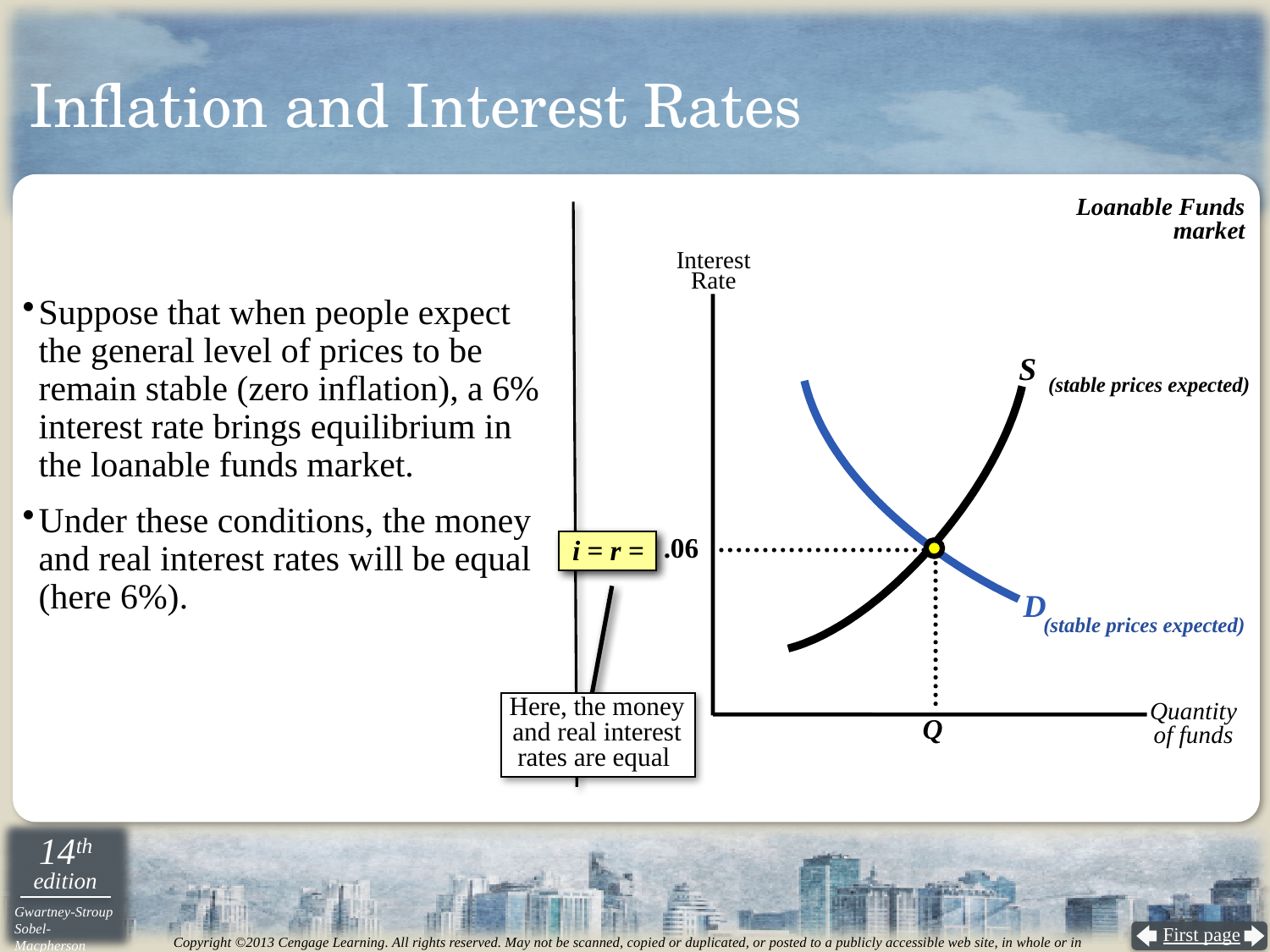

# Inflation and Interest Rates

Loanable Funds
market
Interest
Rate
Suppose that when people expect the general level of prices to be remain stable (zero inflation), a 6% interest rate brings equilibrium in the loanable funds market.
Under these conditions, the money and real interest rates will be equal (here 6%).

S
 (stable prices expected)

i =
 .06

i = r =

Here, the money
and real interest
rates are equal
D
 (stable prices expected)
 Quantity
of funds
Q